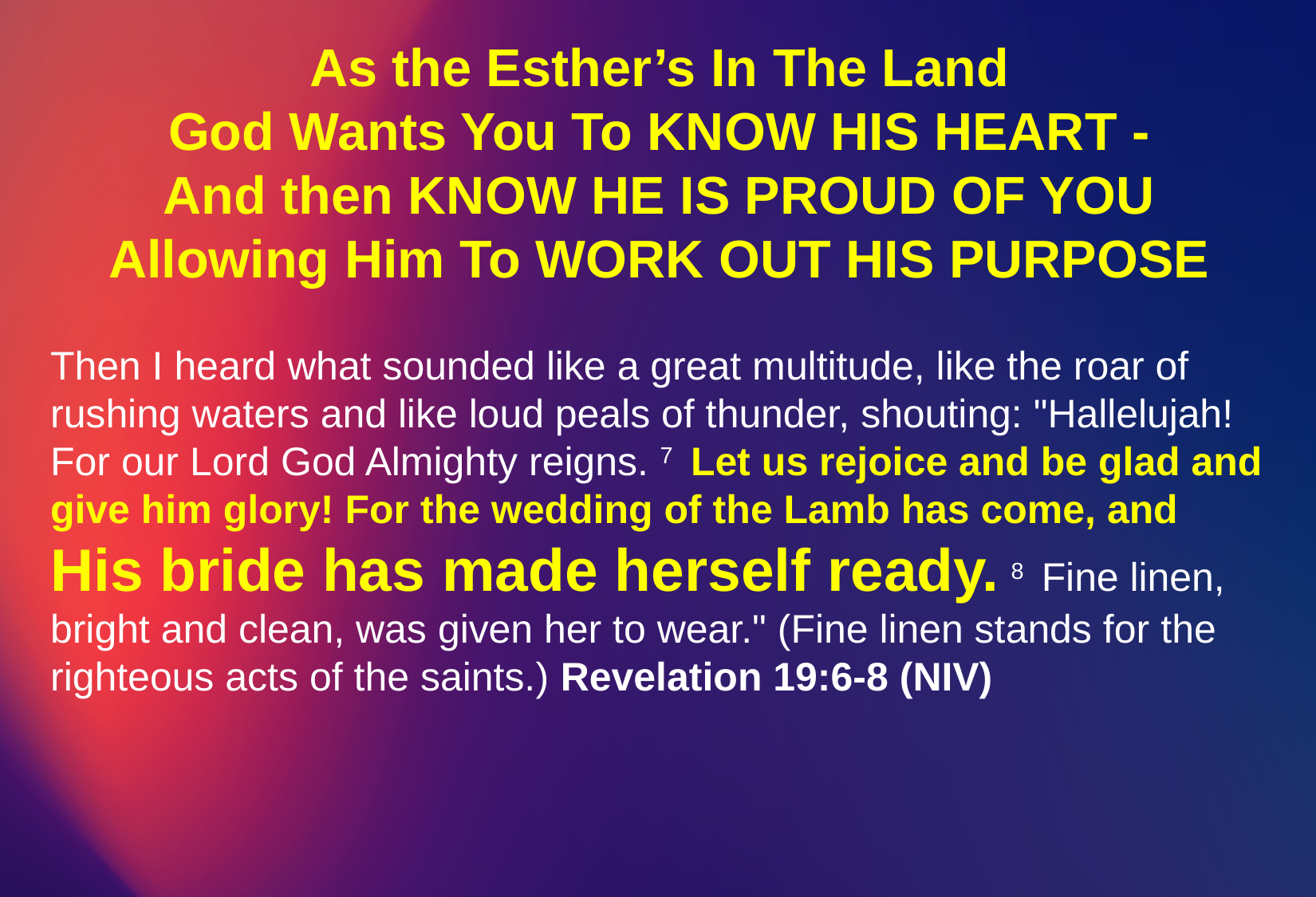

As the Esther’s In The Land
God Wants You To KNOW HIS HEART -
And then KNOW HE IS PROUD OF YOU
Allowing Him To WORK OUT HIS PURPOSE
Then I heard what sounded like a great multitude, like the roar of rushing waters and like loud peals of thunder, shouting: "Hallelujah! For our Lord God Almighty reigns. 7  Let us rejoice and be glad and give him glory! For the wedding of the Lamb has come, and His bride has made herself ready. 8  Fine linen, bright and clean, was given her to wear." (Fine linen stands for the righteous acts of the saints.) Revelation 19:6-8 (NIV)